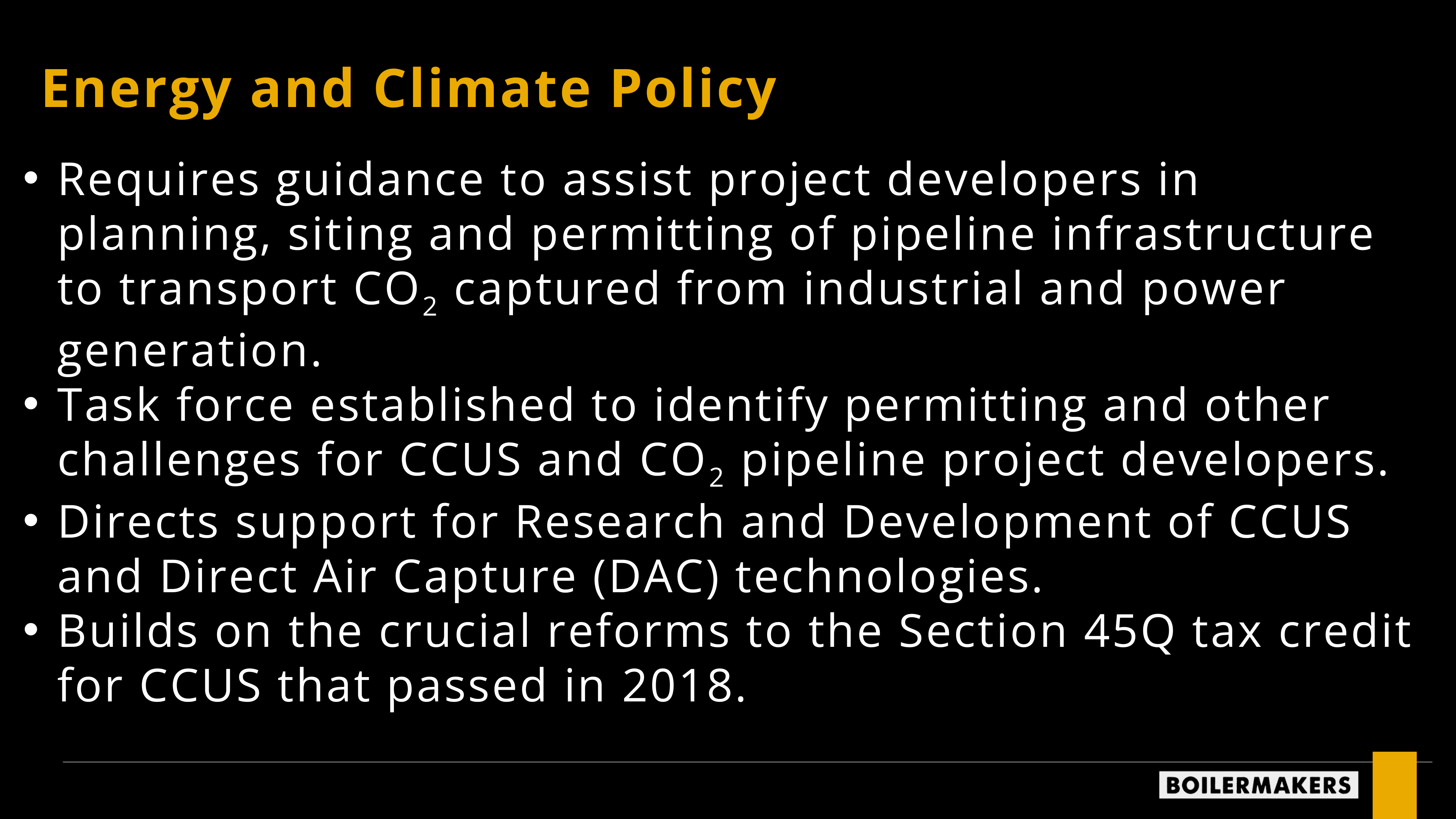

Energy and Climate Policy
Requires guidance to assist project developers in planning, siting and permitting of pipeline infrastructure to transport CO2 captured from industrial and power generation.
Task force established to identify permitting and other challenges for CCUS and CO2 pipeline project developers.
Directs support for Research and Development of CCUS and Direct Air Capture (DAC) technologies.
Builds on the crucial reforms to the Section 45Q tax credit for CCUS that passed in 2018.